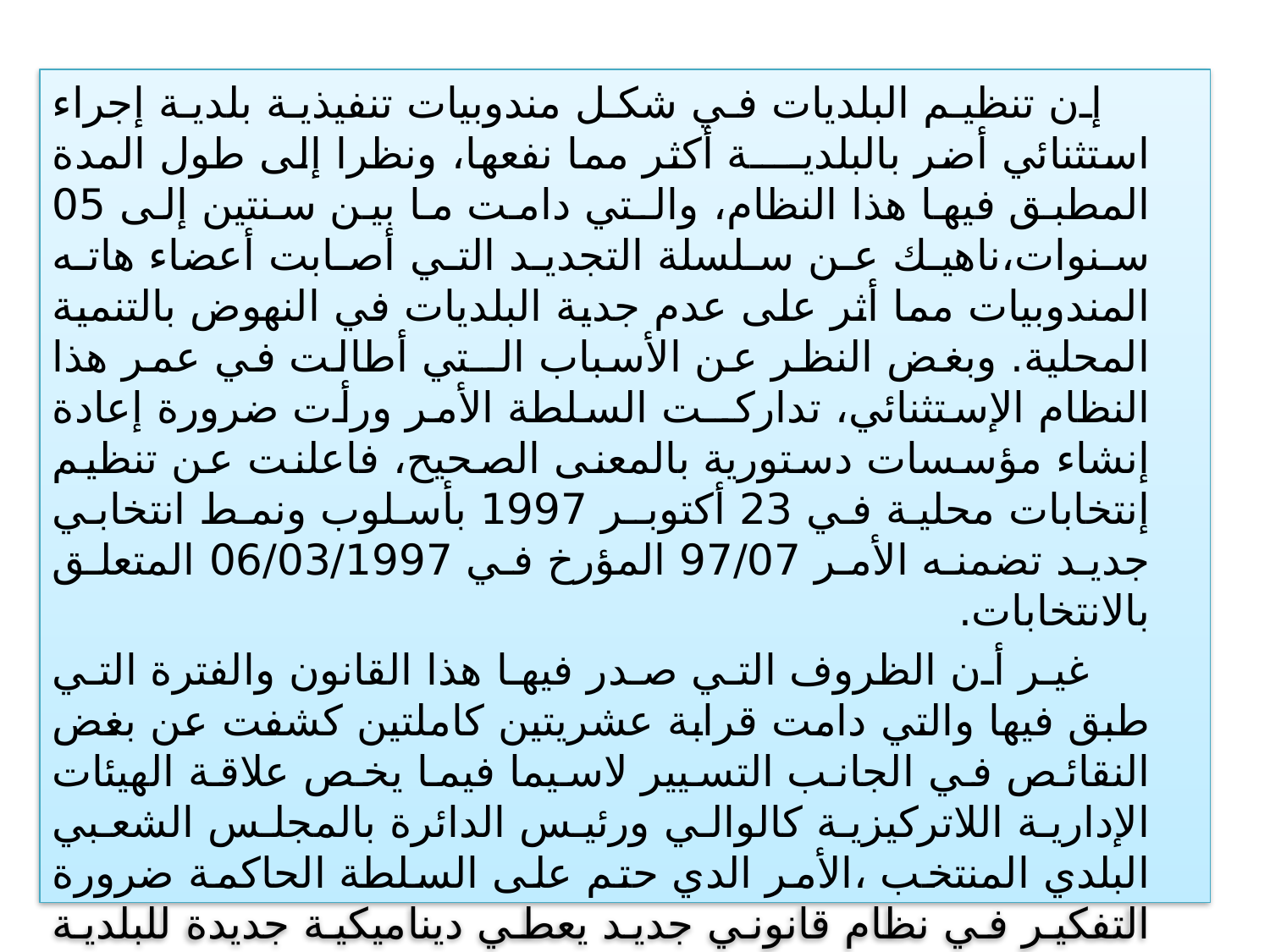

إن تنظيم البلديات في شكل مندوبيات تنفيذية بلدية إجراء استثنائي أضر بالبلديــــة أكثر مما نفعها، ونظرا إلى طول المدة المطبق فيها هذا النظام، والـتي دامت ما بين سنتين إلى 05 سنوات،ناهيك عن سلسلة التجديد التي أصابت أعضاء هاته المندوبيات مما أثر على عدم جدية البلديات في النهوض بالتنمية المحلية. وبغض النظر عن الأسباب الــتي أطالت في عمر هذا النظام الإستثنائي، تداركــت السلطة الأمر ورأت ضرورة إعادة إنشاء مؤسسات دستورية بالمعنى الصحيح، فاعلنت عن تنظيم إنتخابات محلية في 23 أكتوبـر 1997 بأسلوب ونمط انتخابي جديد تضمنه الأمر 97/07 المؤرخ في 06/03/1997 المتعلق بالانتخابات.
        غير أن الظروف التي صدر فيها هذا القانون والفترة التي طبق فيها والتي دامت قرابة عشريتين كاملتين كشفت عن بغض النقائص في الجانب التسيير لاسيما فيما يخص علاقة الهيئات الإدارية اللاتركيزية كالوالي ورئيس الدائرة بالمجلس الشعبي البلدي المنتخب ،الأمر الدي حتم على السلطة الحاكمة ضرورة التفكير في نظام قانوني جديد يعطي ديناميكية جديدة للبلدية ودورها في السياسات التنموية المحلية، وقد تجسد فعلا في صدور القانون رقم 11/10 المؤرخ في22/06/2011.